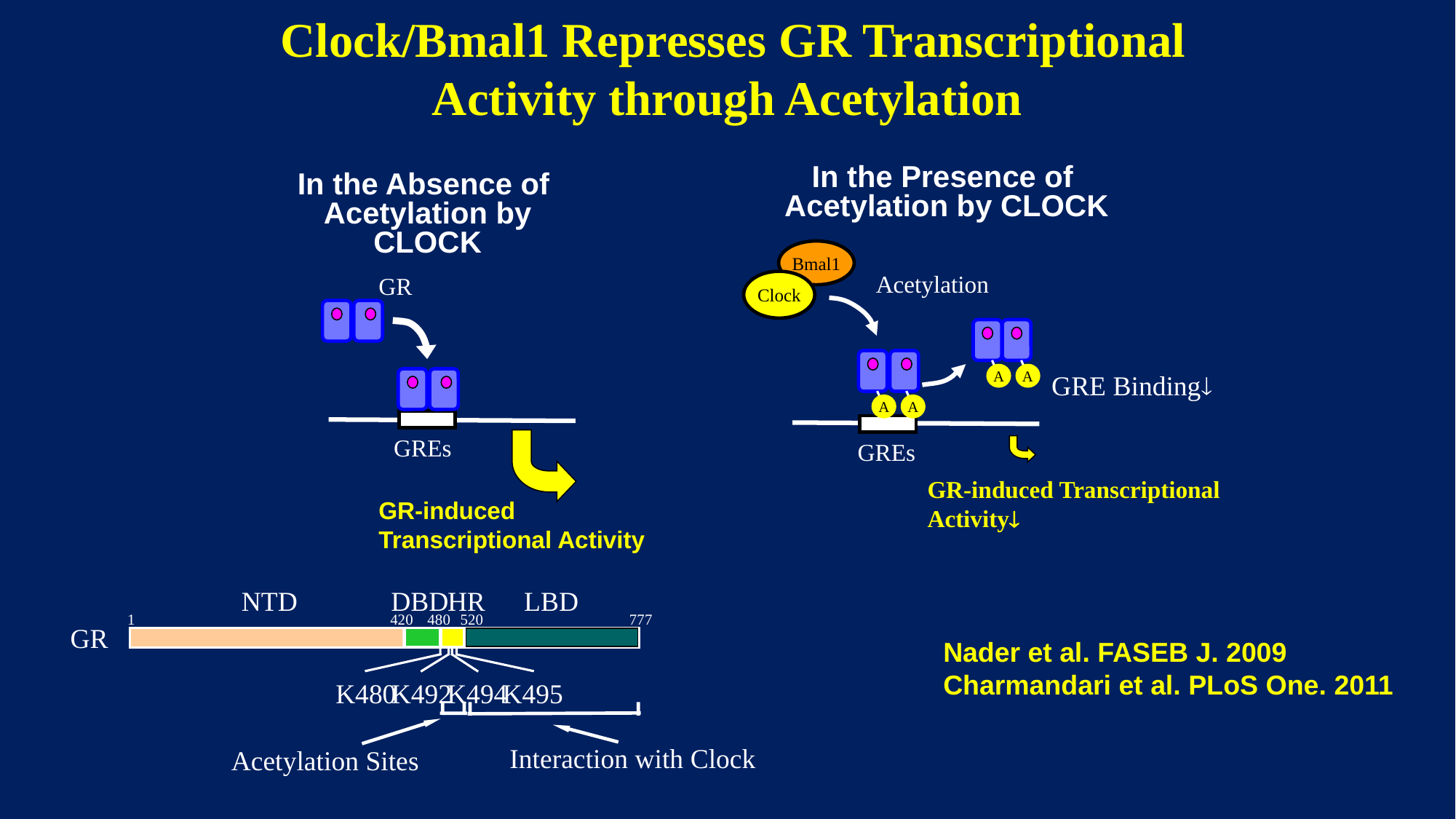

Clock/Bmal1 Represses GR Transcriptional Activity through Acetylation
In the Presence of
Acetylation by CLOCK
Bmal1
Acetylation
Clock

GRE Binding↓

A
A

A
A

GREs

GR-induced Transcriptional Activity↓
In the Absence of
Acetylation by CLOCK
GR

GREs

GR-induced Transcriptional Activity
NTD
LBD
DBD
HR
1
420
480
520
777
GR

K480
K492
K494
K495

Acetylation Sites
Interaction with Clock
Nader et al. FASEB J. 2009
Charmandari et al. PLoS One. 2011